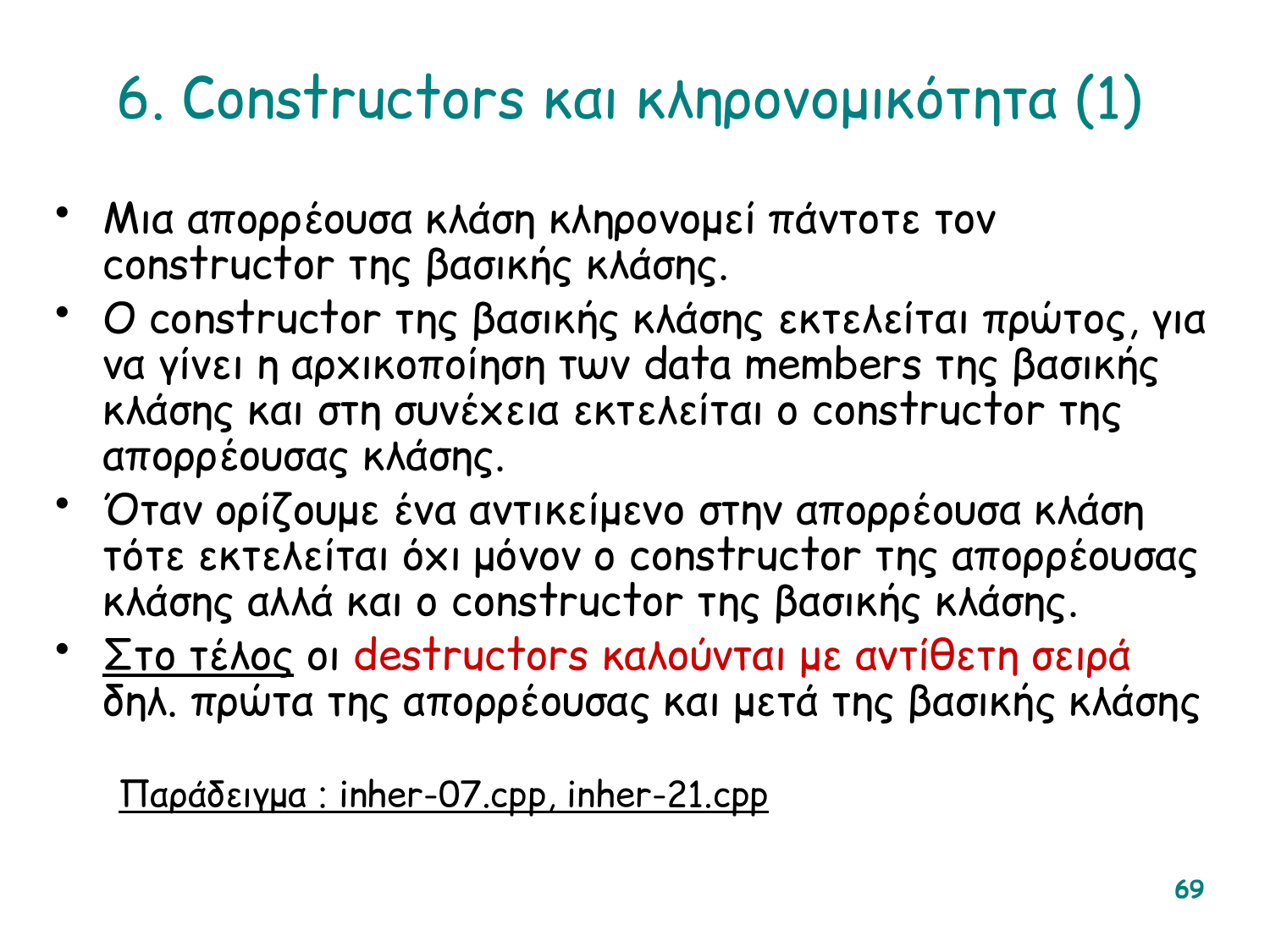

# 6. Constructors και κληρονομικότητα (1)
Μια απορρέουσα κλάση κληρονομεί πάντοτε τον constructor της βασικής κλάσης.
Ο constructor της βασικής κλάσης εκτελείται πρώτος, για να γίνει η αρχικοποίηση των data members της βασικής κλάσης και στη συνέχεια εκτελείται ο constructor της απορρέουσας κλάσης.
Όταν ορίζουμε ένα αντικείμενο στην απορρέουσα κλάση τότε εκτελείται όχι μόνον ο constructor της απορρέουσας κλάσης αλλά και ο constructor της βασικής κλάσης.
Στο τέλος οι destructors καλούνται με αντίθετη σειρά δηλ. πρώτα της απορρέουσας και μετά της βασικής κλάσης

Παράδειγμα : inher-07.cpp, inher-21.cpp
69